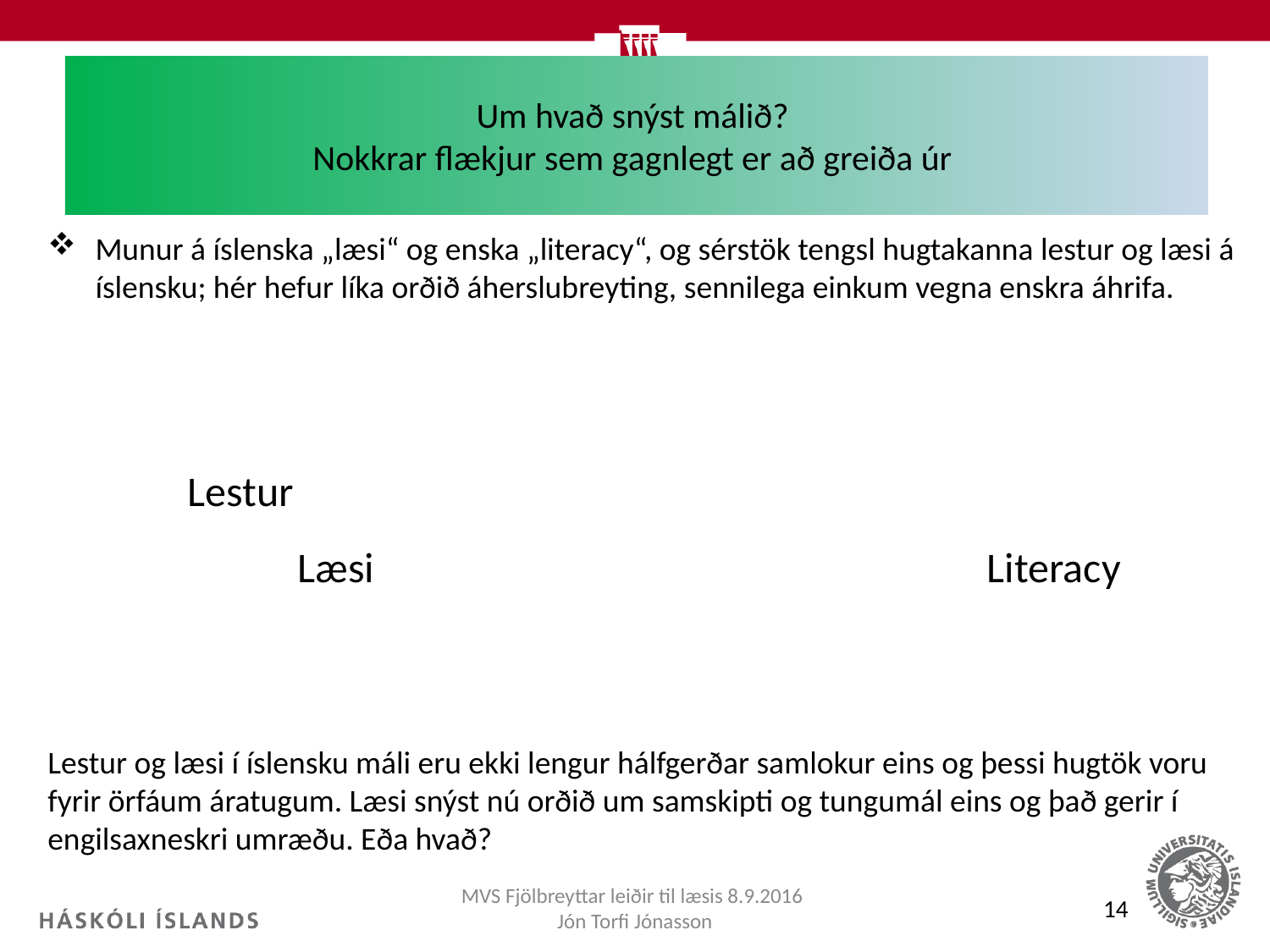

# Um hvað snýst málið? Nokkrar flækjur sem gagnlegt er að greiða úr
Munur á íslenska „læsi“ og enska „literacy“, og sérstök tengsl hugtakanna lestur og læsi á íslensku; hér hefur líka orðið áherslubreyting, sennilega einkum vegna enskra áhrifa.
Lestur
Læsi

Literacy

Lestur og læsi í íslensku máli eru ekki lengur hálfgerðar samlokur eins og þessi hugtök voru fyrir örfáum áratugum. Læsi snýst nú orðið um samskipti og tungumál eins og það gerir í engilsaxneskri umræðu. Eða hvað?
MVS Fjölbreyttar leiðir til læsis 8.9.2016  Jón Torfi Jónasson
14